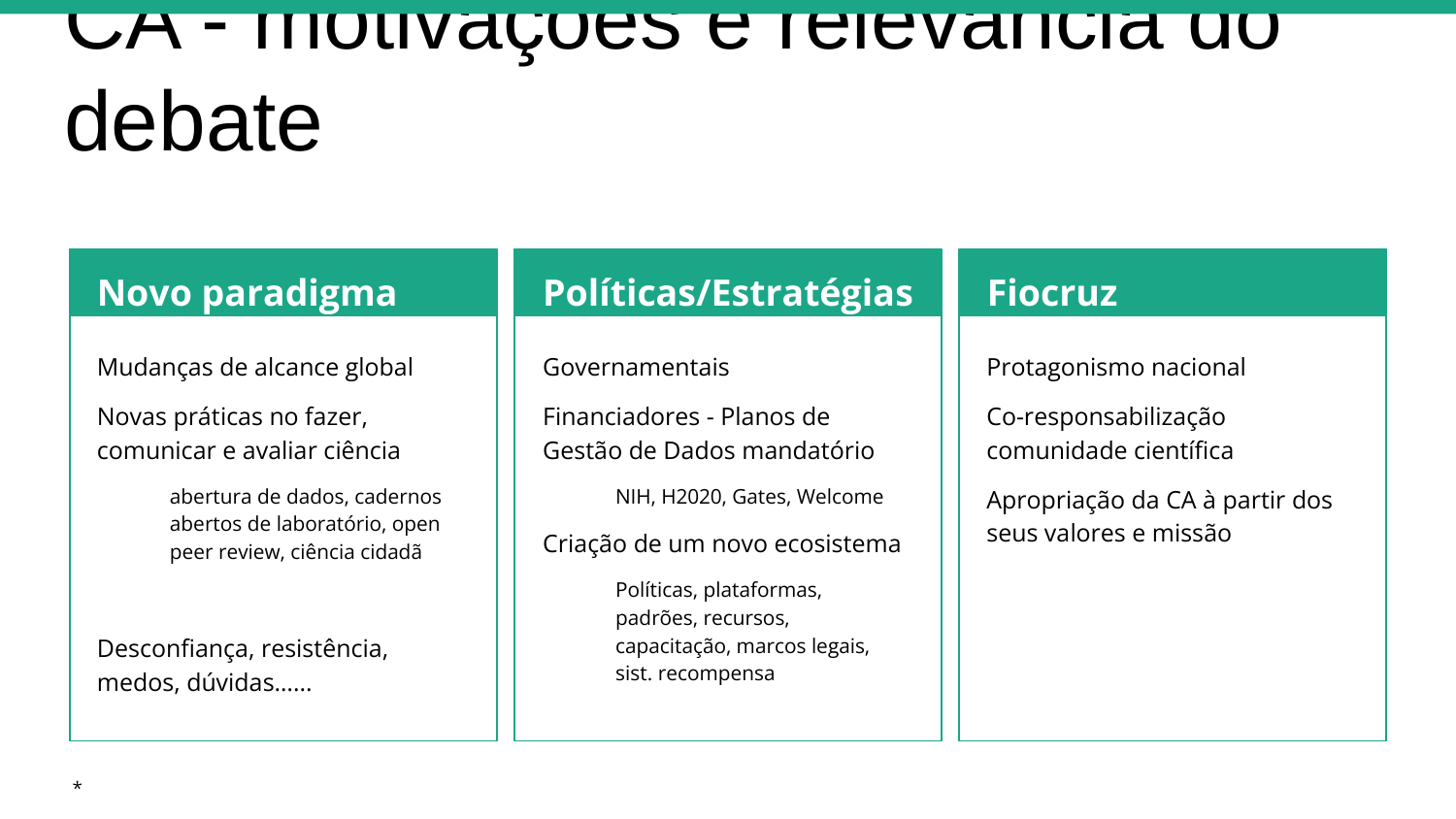

# CA - motivações e relevância do debate
Novo paradigma
Políticas/Estratégias
Fiocruz

Mudanças de alcance global
Novas práticas no fazer, comunicar e avaliar ciência
abertura de dados, cadernos abertos de laboratório, open peer review, ciência cidadã

Desconfiança, resistência, medos, dúvidas…...
Governamentais
Financiadores - Planos de Gestão de Dados mandatório
NIH, H2020, Gates, Welcome
Criação de um novo ecosistema
Políticas, plataformas, padrões, recursos, capacitação, marcos legais, sist. recompensa

Protagonismo nacional
Co-responsabilização comunidade científica
Apropriação da CA à partir dos seus valores e missão
*